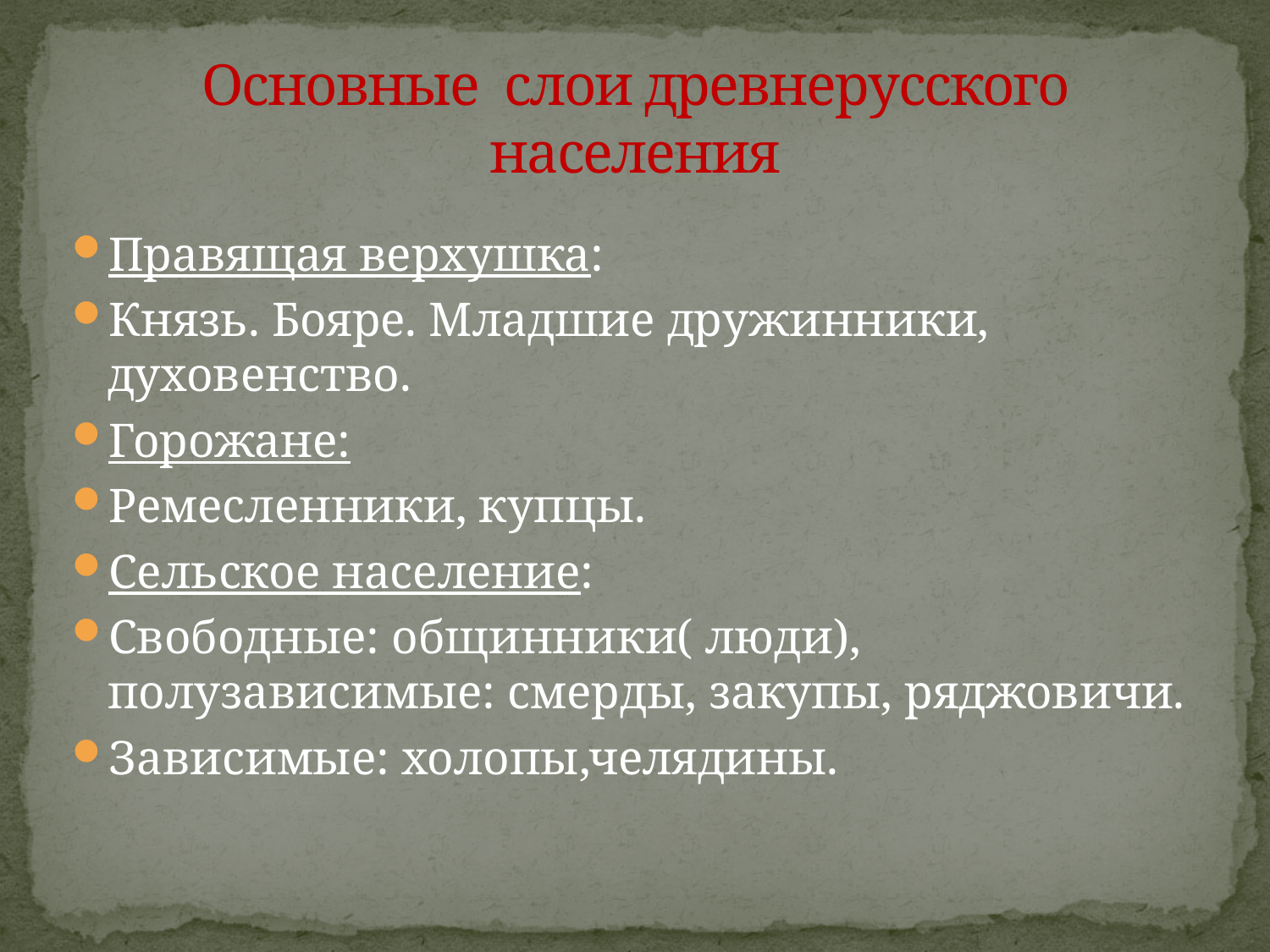

# Основные  слои древнерусского населения
Правящая верхушка:
Князь. Бояре. Младшие дружинники, духовенство.
Горожане:
Ремесленники, купцы.
Сельское население:
Свободные: общинники( люди), полузависимые: смерды, закупы, ряджовичи.
Зависимые: холопы,челядины.